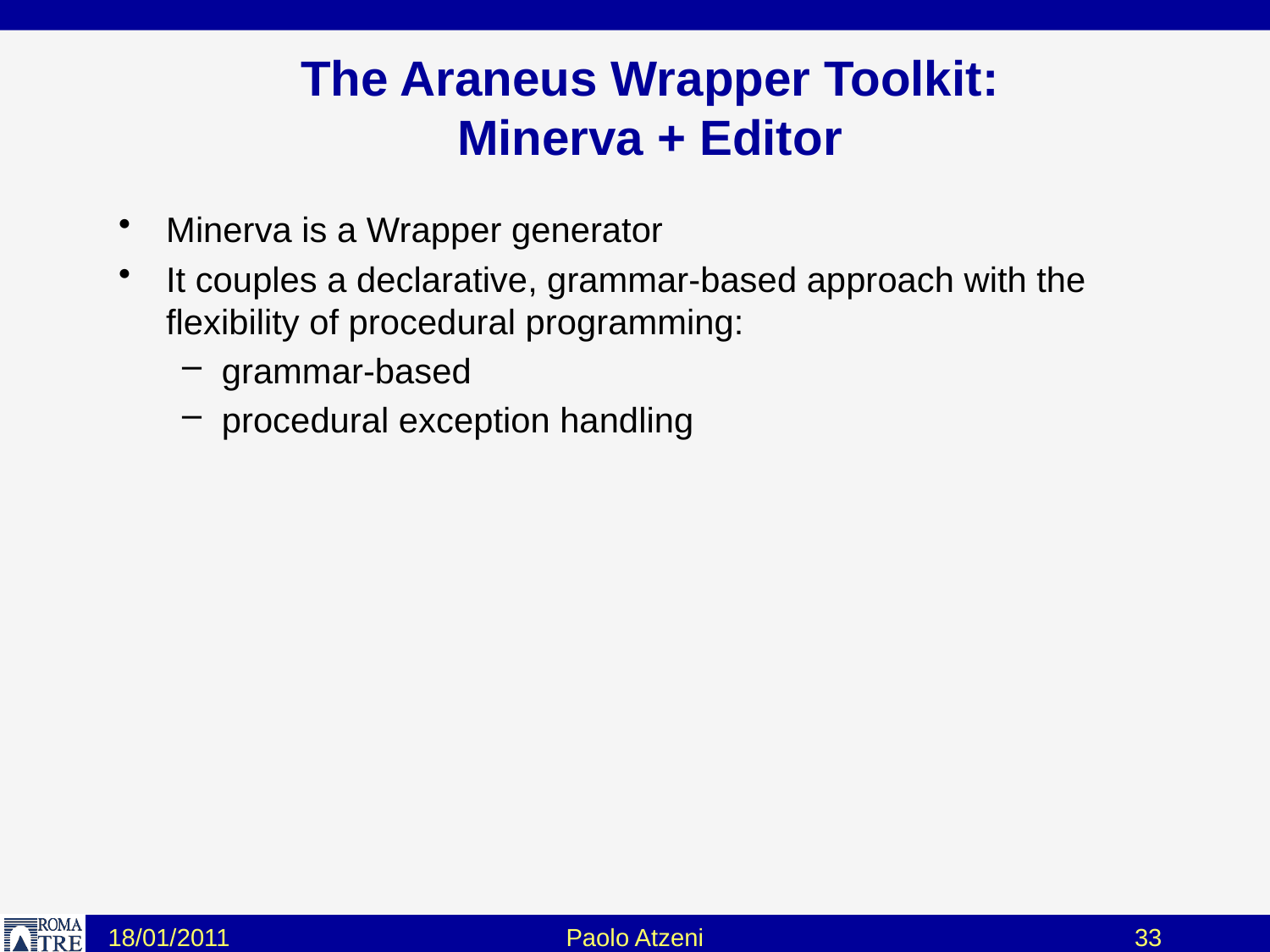

# The Araneus Wrapper Toolkit: Minerva + Editor
Minerva is a Wrapper generator
It couples a declarative, grammar-based approach with the flexibility of procedural programming:
grammar-based
procedural exception handling
18/01/2011
Paolo Atzeni
33